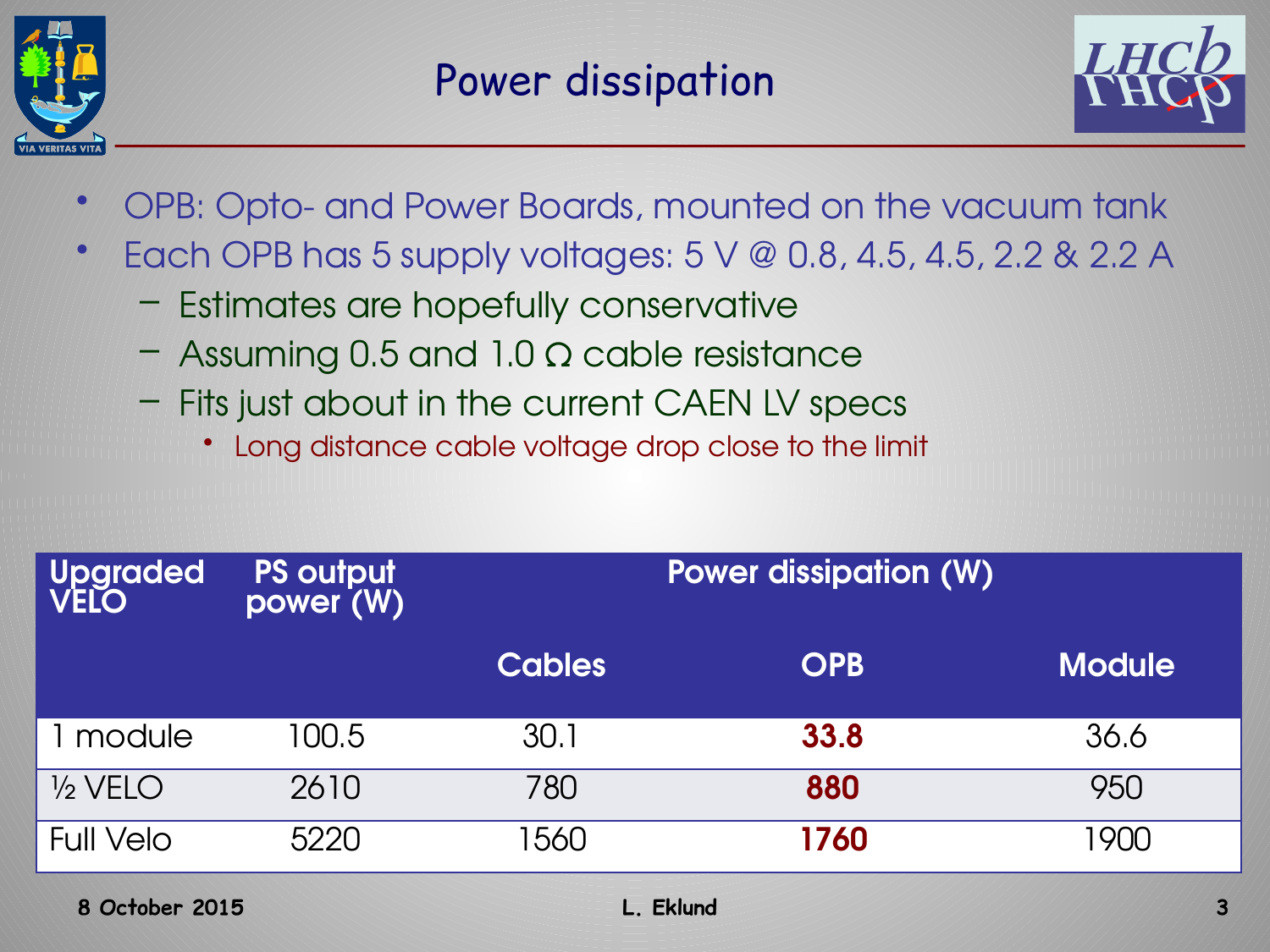

# Power dissipation
OPB: Opto- and Power Boards, mounted on the vacuum tank
Each OPB has 5 supply voltages: 5 V @ 0.8, 4.5, 4.5, 2.2 & 2.2 A
Estimates are hopefully conservative
Assuming 0.5 and 1.0 Ω cable resistance
Fits just about in the current CAEN LV specs
Long distance cable voltage drop close to the limit
| Upgraded VELO | PS output power (W) | Power dissipation (W) |  |  |
| --- | --- | --- | --- | --- |
|  |  | Cables | OPB | Module |
| 1 module | 100.5 | 30.1 | 33.8 | 36.6 |
| ½ VELO | 2610 | 780 | 880 | 950 |
| Full Velo | 5220 | 1560 | 1760 | 1900 |
8 October 2015
3
L. Eklund